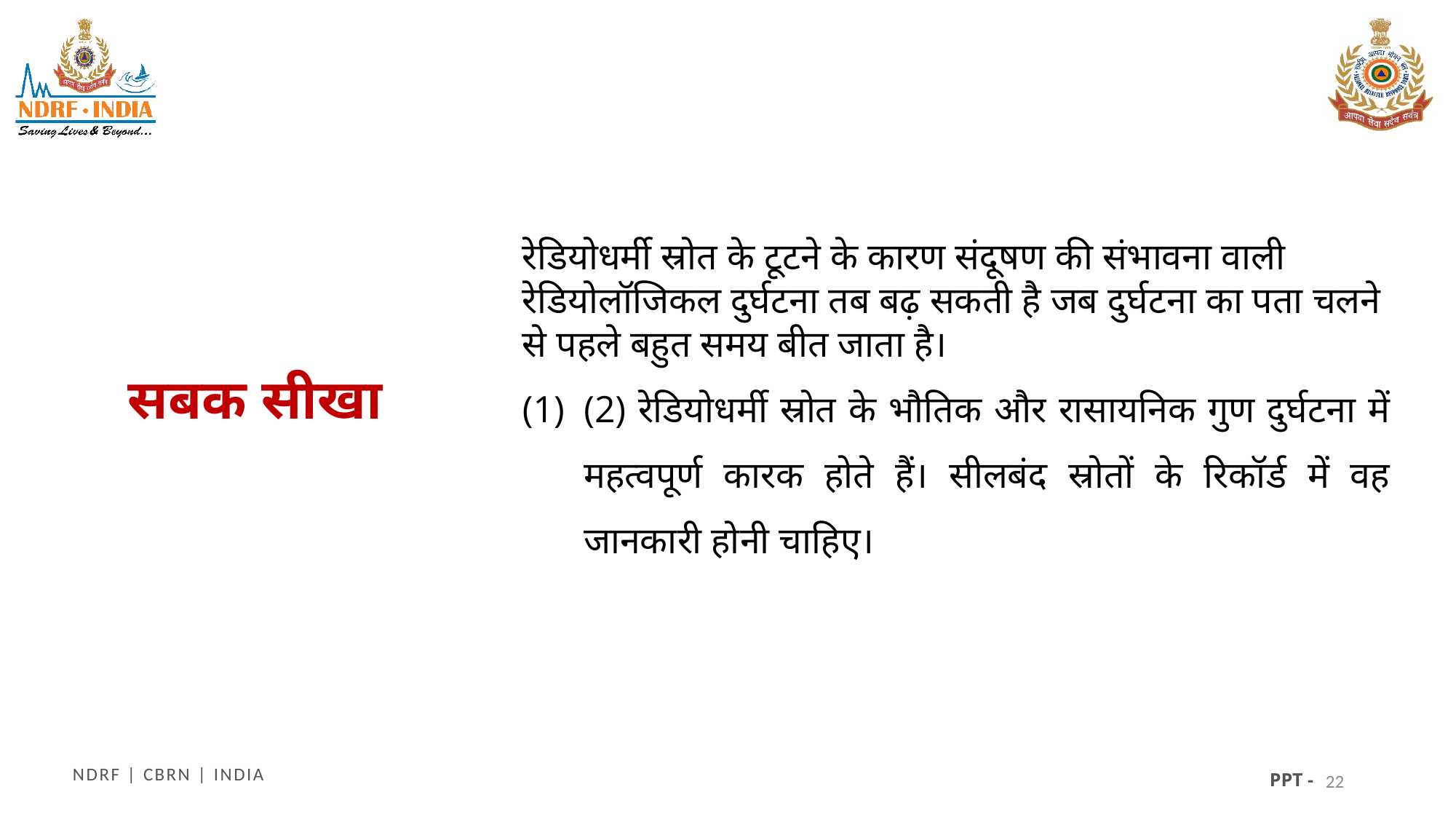

रेडियोधर्मी स्रोत के टूटने के कारण संदूषण की संभावना वाली रेडियोलॉजिकल दुर्घटना तब बढ़ सकती है जब दुर्घटना का पता चलने से पहले बहुत समय बीत जाता है।
(2) रेडियोधर्मी स्रोत के भौतिक और रासायनिक गुण दुर्घटना में महत्वपूर्ण कारक होते हैं। सीलबंद स्रोतों के रिकॉर्ड में वह जानकारी होनी चाहिए।
सबक सीखा
NDRF | CBRN | INDIA
PPT -
22